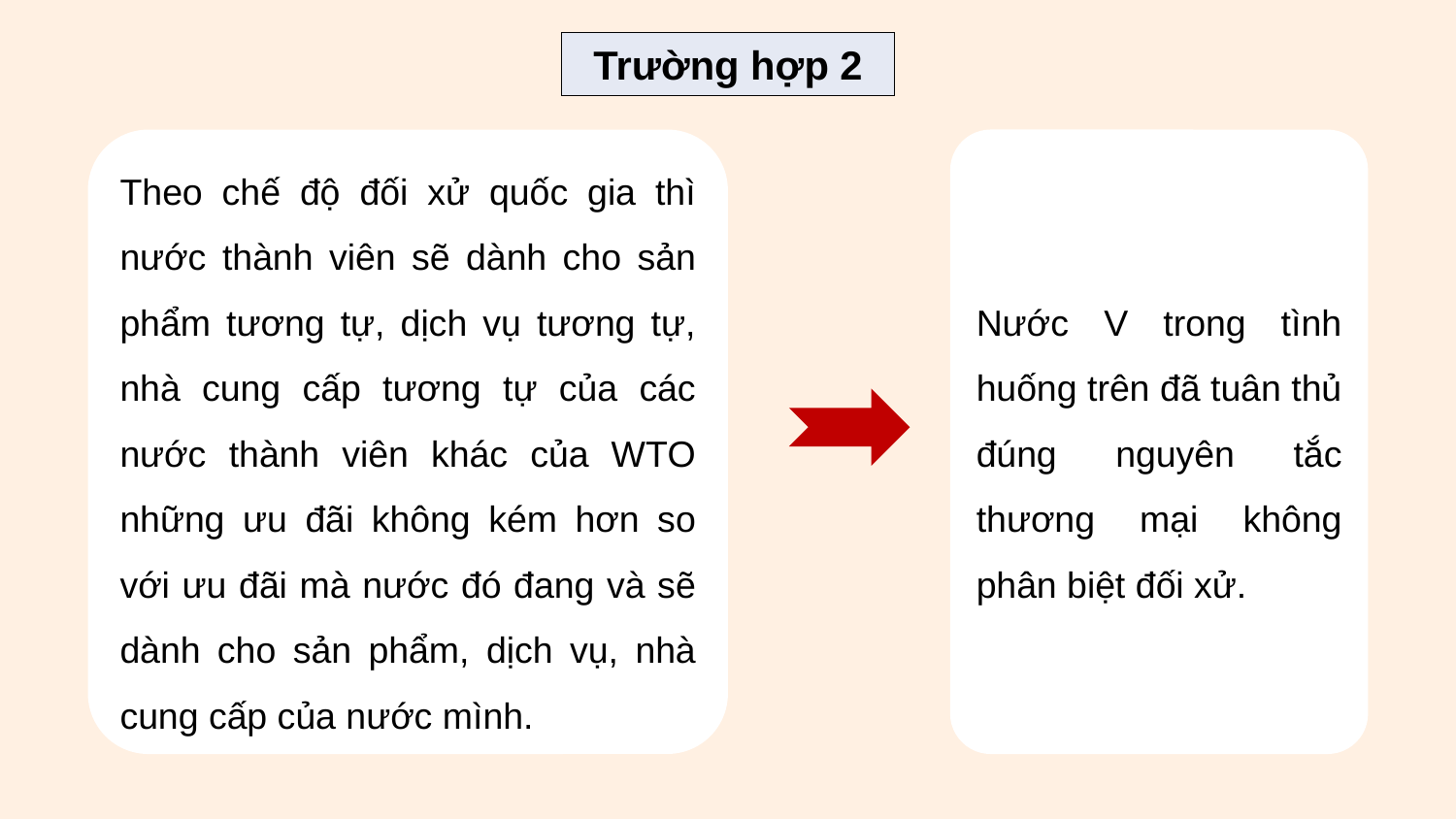

Trường hợp 2
Theo chế độ đối xử quốc gia thì nước thành viên sẽ dành cho sản phẩm tương tự, dịch vụ tương tự, nhà cung cấp tương tự của các nước thành viên khác của WTO những ưu đãi không kém hơn so với ưu đãi mà nước đó đang và sẽ dành cho sản phẩm, dịch vụ, nhà cung cấp của nước mình.
Nước V trong tình huống trên đã tuân thủ đúng nguyên tắc thương mại không phân biệt đối xử.